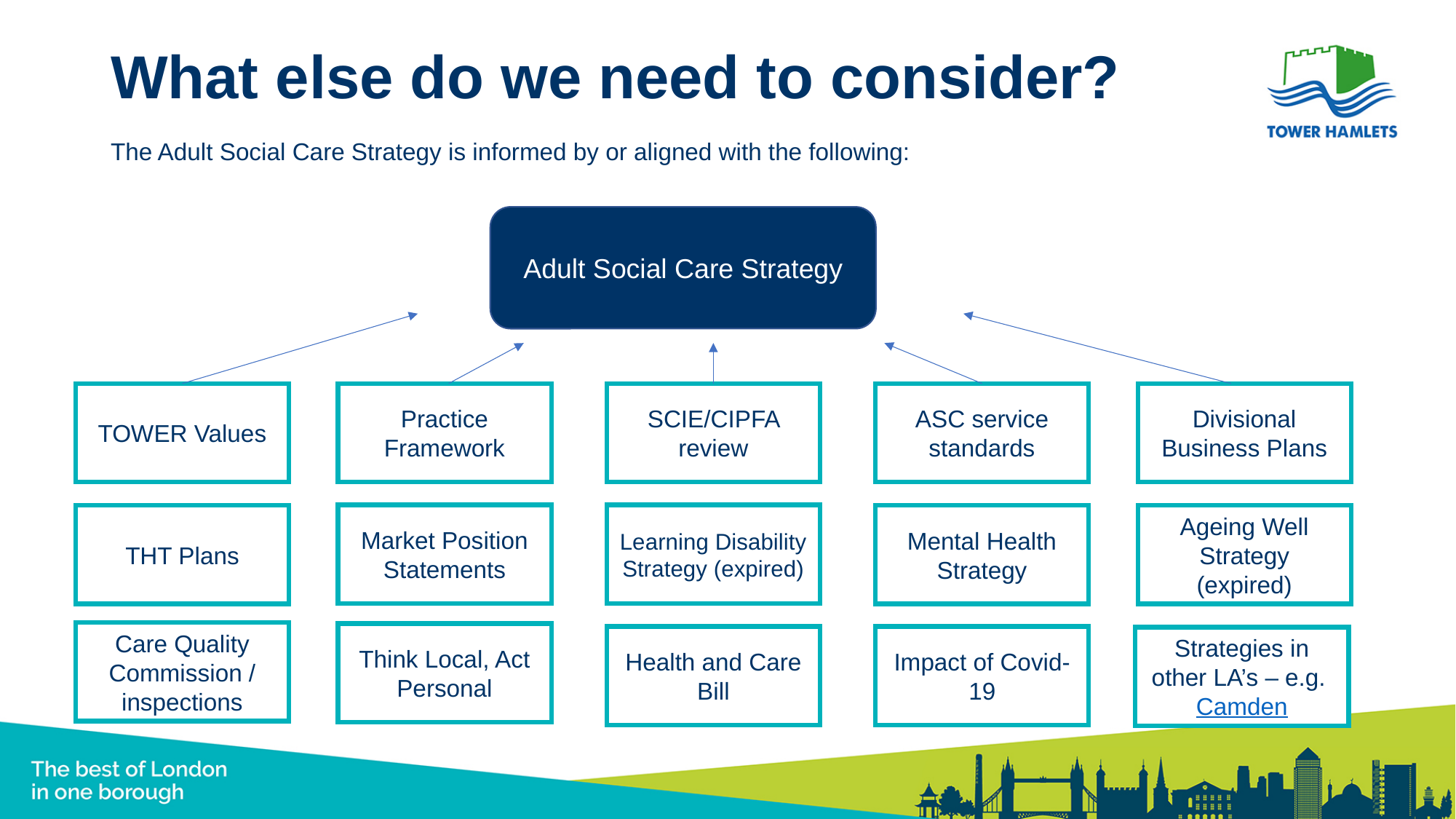

# What else do we need to consider?

The Adult Social Care Strategy is informed by or aligned with the following:
Adult Social Care Strategy
TOWER Values
Practice Framework
SCIE/CIPFA review
ASC service standards
Divisional Business Plans
Market Position Statements
Learning Disability Strategy (expired)
THT Plans
Mental Health Strategy
Ageing Well Strategy (expired)
Care Quality Commission / inspections
Think Local, Act Personal
Health and Care Bill
Impact of Covid-19
Strategies in other LA’s – e.g. Camden